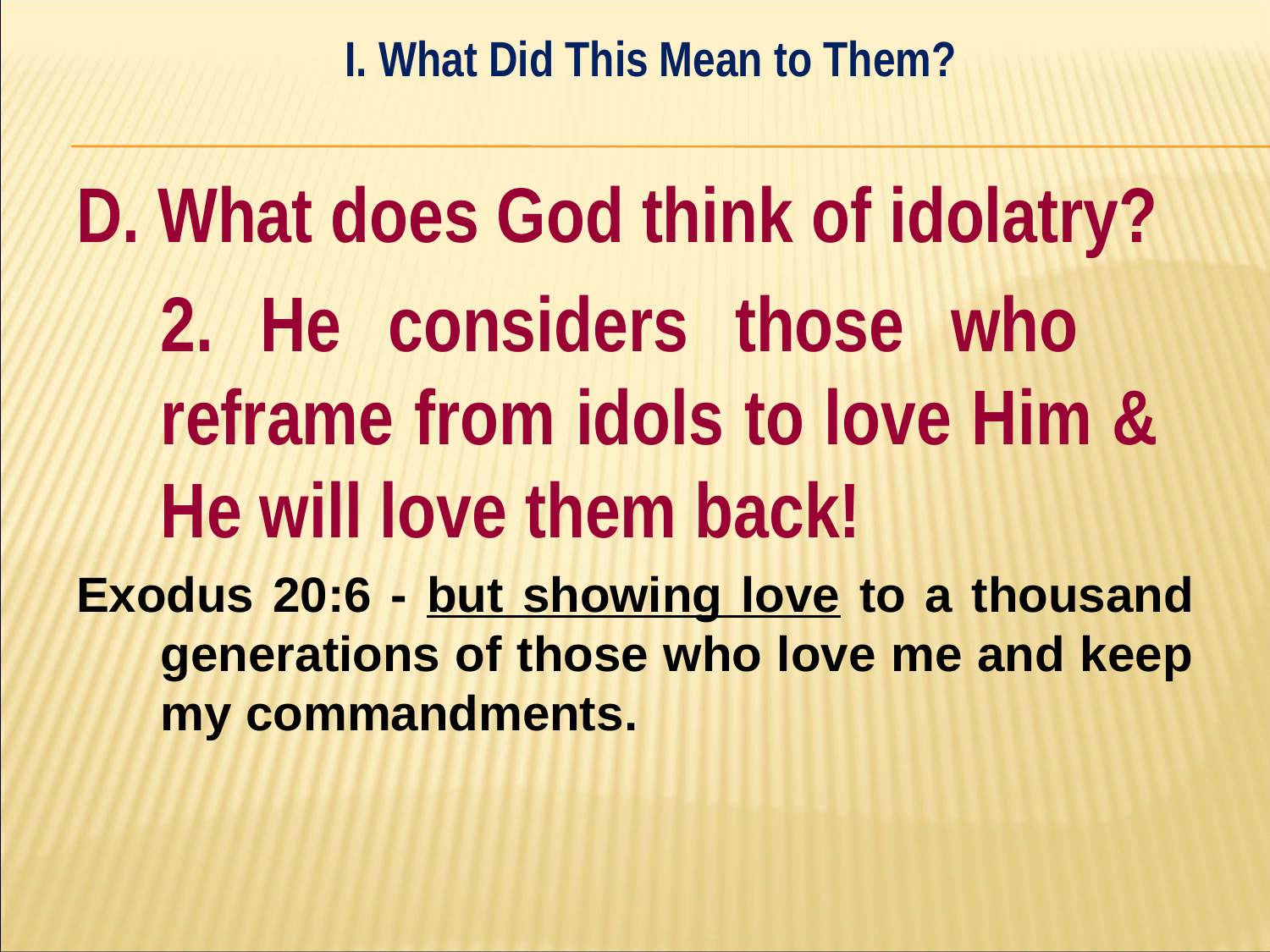

I. What Did This Mean to Them?
#
D. What does God think of idolatry?
	2. He considers those who 	reframe from idols to love Him & 	He will love them back!
Exodus 20:6 - but showing love to a thousand generations of those who love me and keep my commandments.